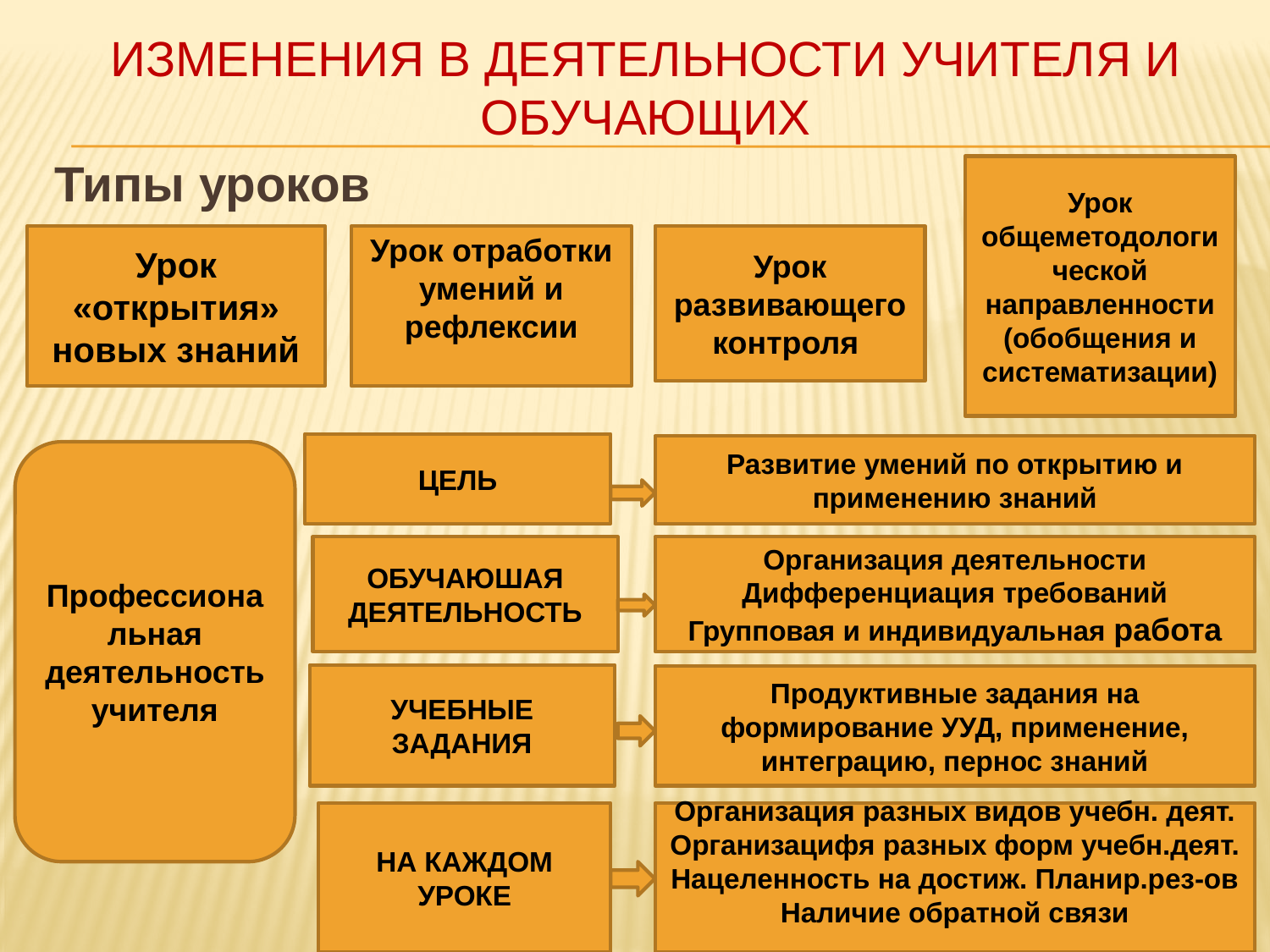

# Изменения в деятельности учителя и обучающих
Типы уроков

Урок общеметодологической направленности (обобщения и систематизации)
Урок «открытия» новых знаний
Урок отработки умений и рефлексии

Урок развивающего контроля
ЦЕЛЬ
Развитие умений по открытию и применению знаний
Профессиональная деятельность учителя

ОБУЧАЮШАЯ ДЕЯТЕЛЬНОСТЬ
Организация деятельности
Дифференциация требований
Групповая и индивидуальная работа

УЧЕБНЫЕ ЗАДАНИЯ
Продуктивные задания на формирование УУД, применение, интеграцию, пернос знаний

НА КАЖДОМ УРОКЕ
Организация разных видов учебн. деят.
Организацифя разных форм учебн.деят.
Нацеленность на достиж. Планир.рез-ов
Наличие обратной связи